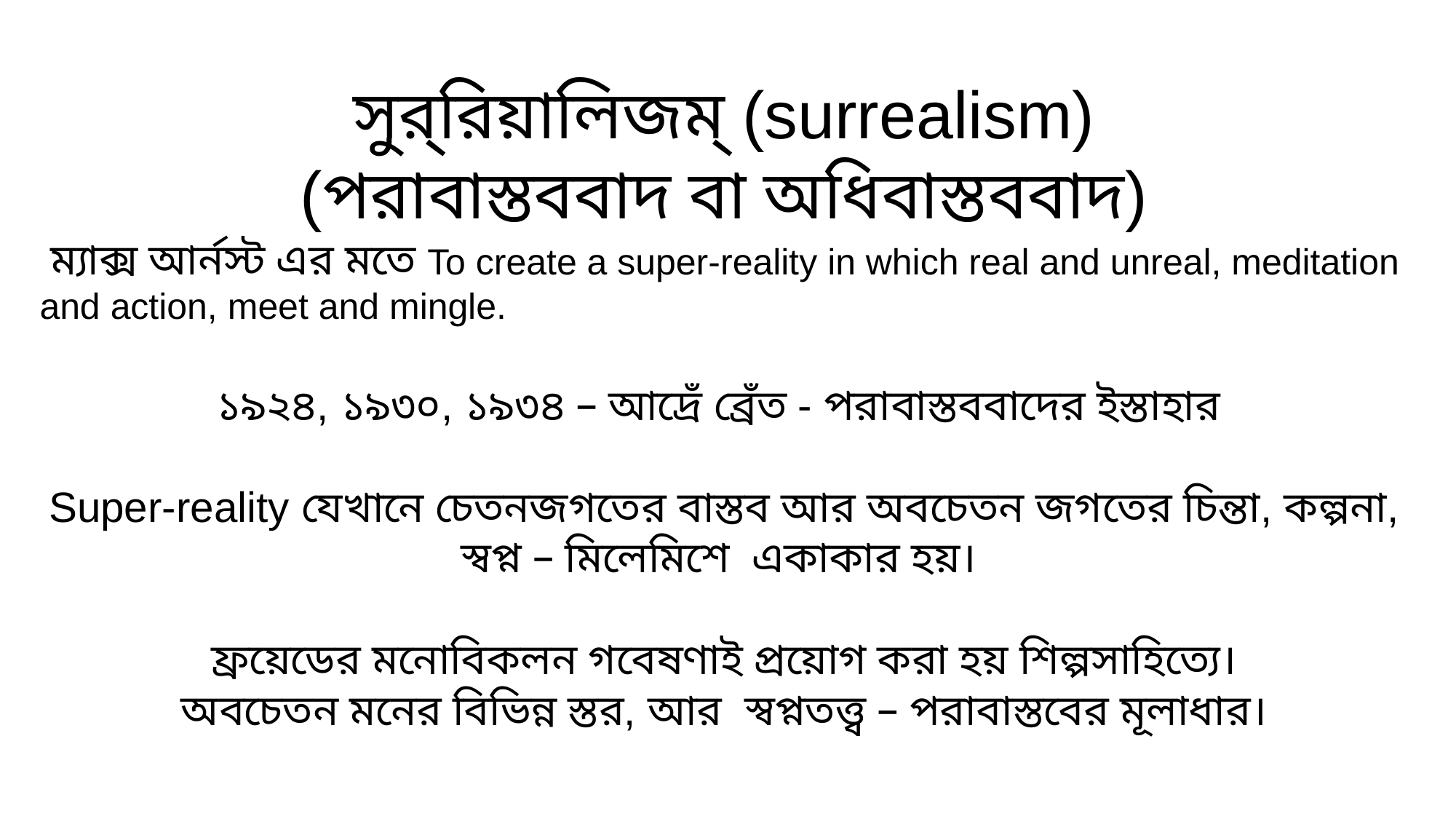

সুর্‌রিয়ালিজম্‌ (surrealism)
(পরাবাস্তববাদ বা অধিবাস্তববাদ)
 ম্যাক্স আর্নস্ট এর মতে To create a super-reality in which real and unreal, meditation and action, meet and mingle.

১৯২৪, ১৯৩০, ১৯৩৪ – আদ্রেঁ ব্রেঁত - পরাবাস্তববাদের ইস্তাহার

Super-reality যেখানে চেতনজগতের বাস্তব আর অবচেতন জগতের চিন্তা, কল্পনা, স্বপ্ন – মিলেমিশে  একাকার হয়।

 ফ্রয়েডের মনোবিকলন গবেষণাই প্রয়োগ করা হয় শিল্পসাহিত্যে।
অবচেতন মনের বিভিন্ন স্তর, আর  স্বপ্নতত্ত্ব – পরাবাস্তবের মূলাধার।